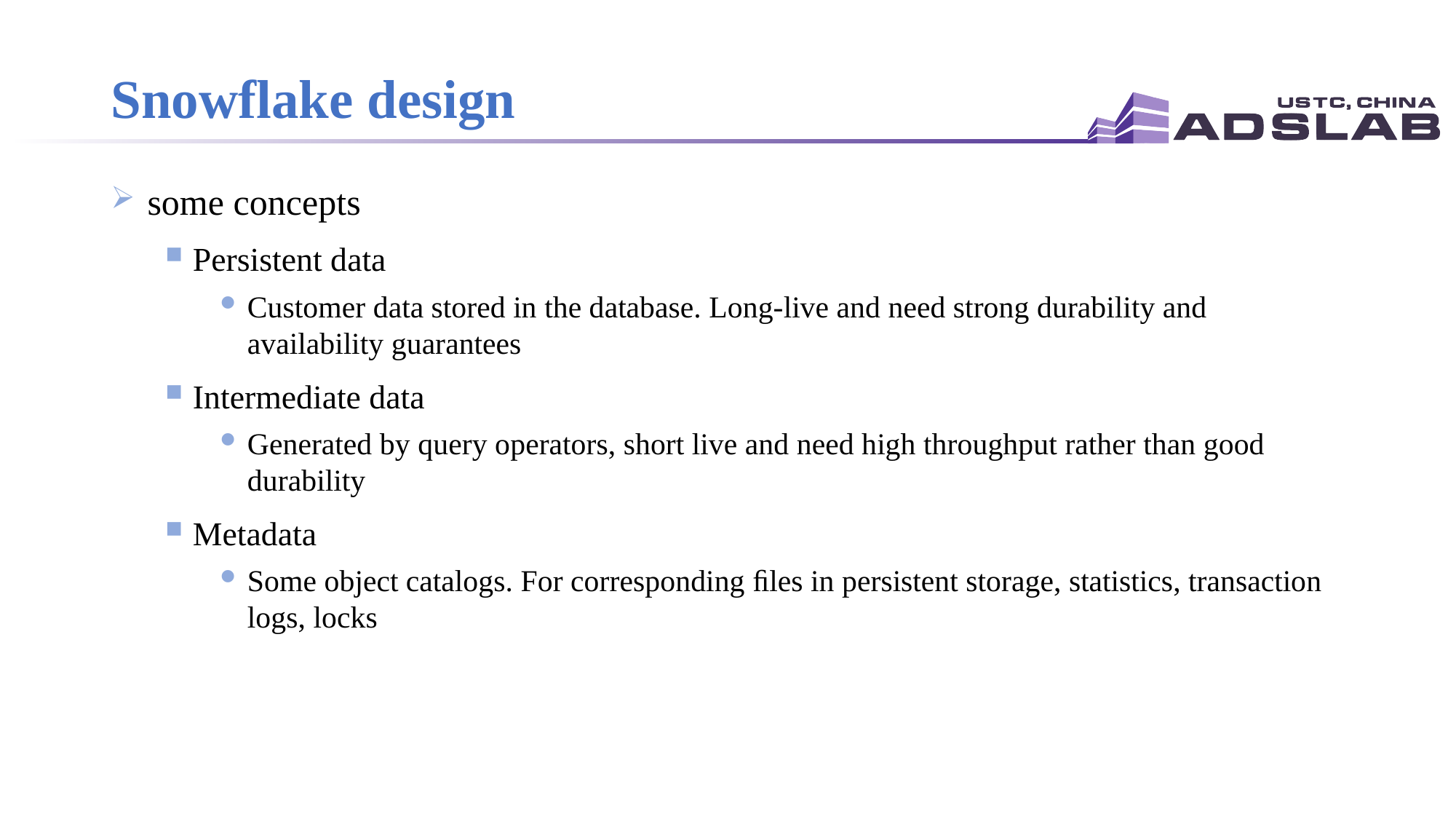

# Snowflake design
 some concepts
Persistent data
Customer data stored in the database. Long-live and need strong durability and availability guarantees
Intermediate data
Generated by query operators, short live and need high throughput rather than good durability
Metadata
Some object catalogs. For corresponding ﬁles in persistent storage, statistics, transaction logs, locks